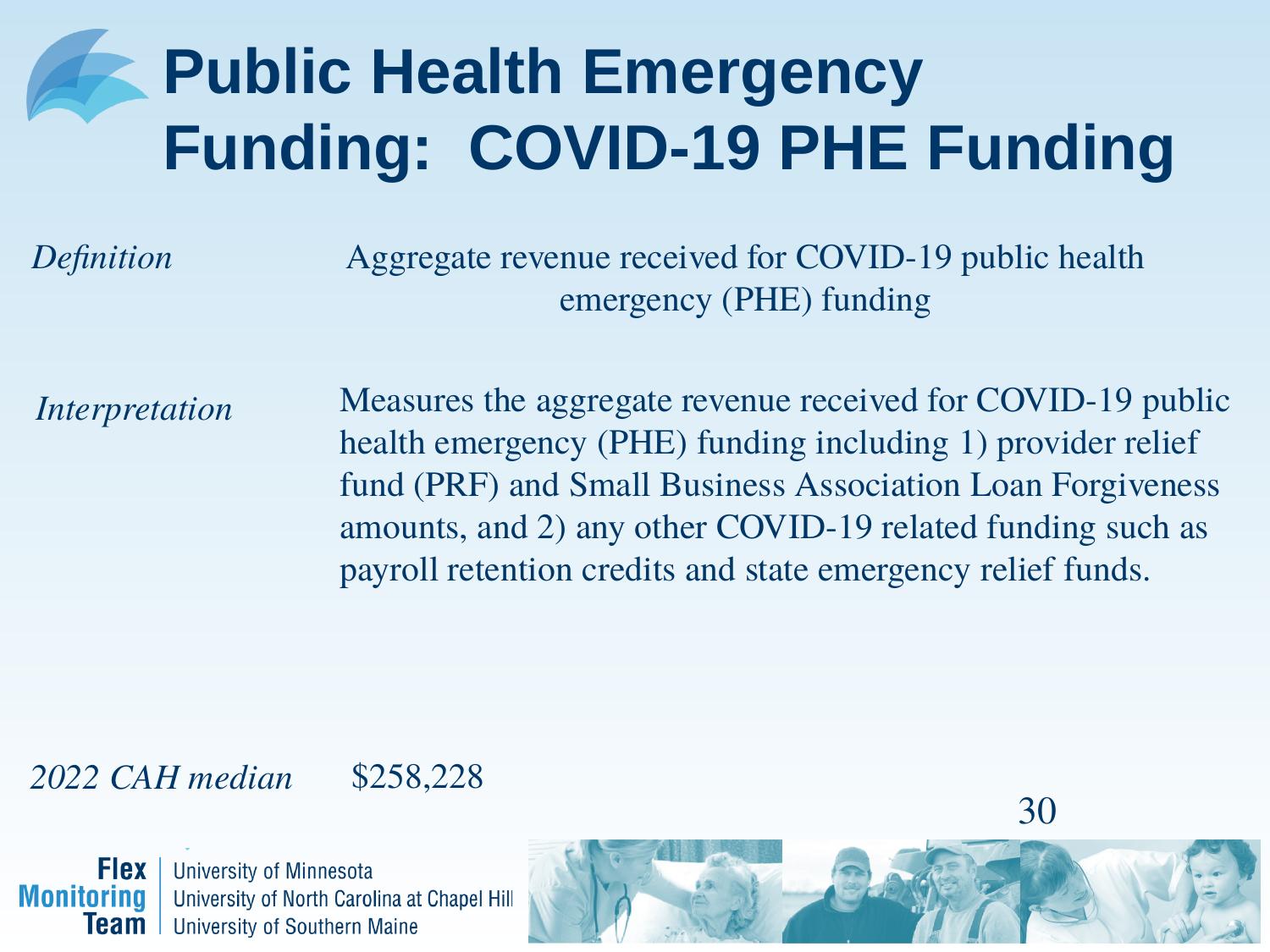

# Public Health Emergency Funding:  COVID-19 PHE Funding
Definition
Aggregate revenue received for COVID-19 public health emergency (PHE) funding
Measures the aggregate revenue received for COVID-19 public health emergency (PHE) funding including 1) provider relief fund (PRF) and Small Business Association Loan Forgiveness amounts, and 2) any other COVID-19 related funding such as payroll retention credits and state emergency relief funds.

Interpretation
$258,228
2022 CAH median
30